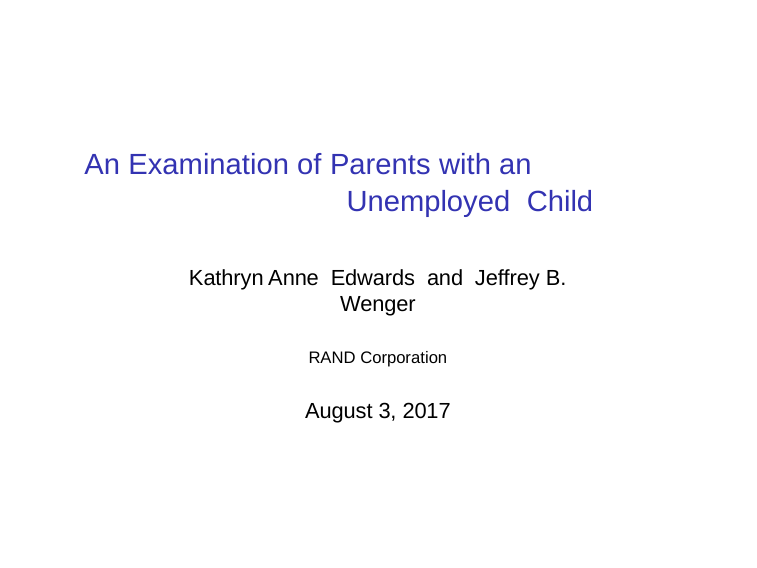

# An Examination of Parents with an Unemployed  Child
Kathryn Anne  Edwards  and  Jeffrey B. Wenger

RAND Corporation

August 3, 2017